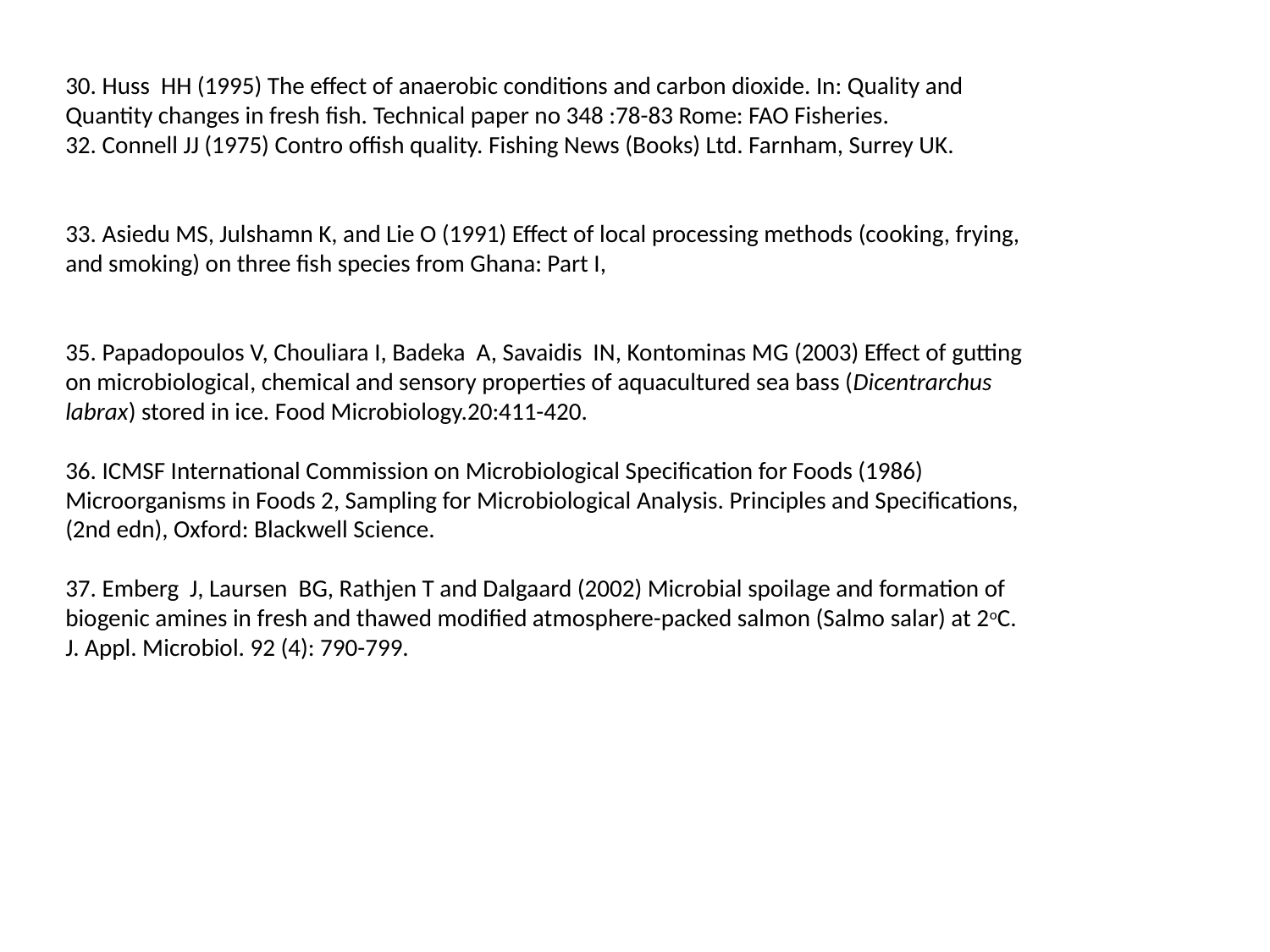

30. Huss  HH (1995) The effect of anaerobic conditions and carbon dioxide. In: Quality and Quantity changes in fresh fish. Technical paper no 348 :78-83 Rome: FAO Fisheries.
32. Connell JJ (1975) Contro offish quality. Fishing News (Books) Ltd. Farnham, Surrey UK.

33. Asiedu MS, Julshamn K, and Lie O (1991) Effect of local processing methods (cooking, frying, and smoking) on three fish species from Ghana: Part I,

35. Papadopoulos V, Chouliara I, Badeka  A, Savaidis  IN, Kontominas MG (2003) Effect of gutting on microbiological, chemical and sensory properties of aquacultured sea bass (Dicentrarchus labrax) stored in ice. Food Microbiology.20:411-420.

36. ICMSF International Commission on Microbiological Specification for Foods (1986) Microorganisms in Foods 2, Sampling for Microbiological Analysis. Principles and Specifications, (2nd edn), Oxford: Blackwell Science.

37. Emberg  J, Laursen  BG, Rathjen T and Dalgaard (2002) Microbial spoilage and formation of biogenic amines in fresh and thawed modified atmosphere-packed salmon (Salmo salar) at 2oC. J. Appl. Microbiol. 92 (4): 790-799.